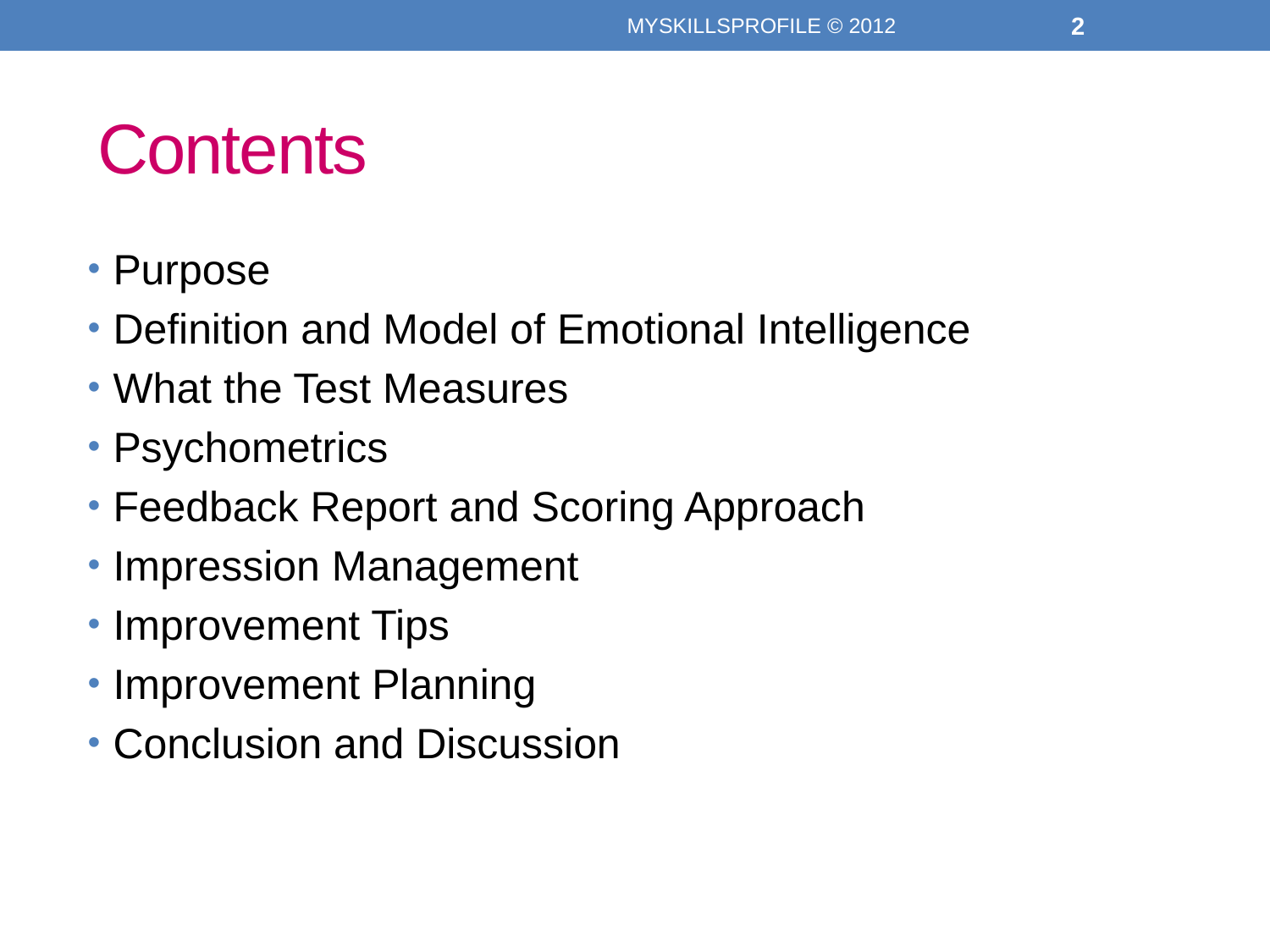

MYSKILLSPROFILE © 2012
2
# Contents
Purpose
Definition and Model of Emotional Intelligence
What the Test Measures
Psychometrics
Feedback Report and Scoring Approach
Impression Management
Improvement Tips
Improvement Planning
Conclusion and Discussion